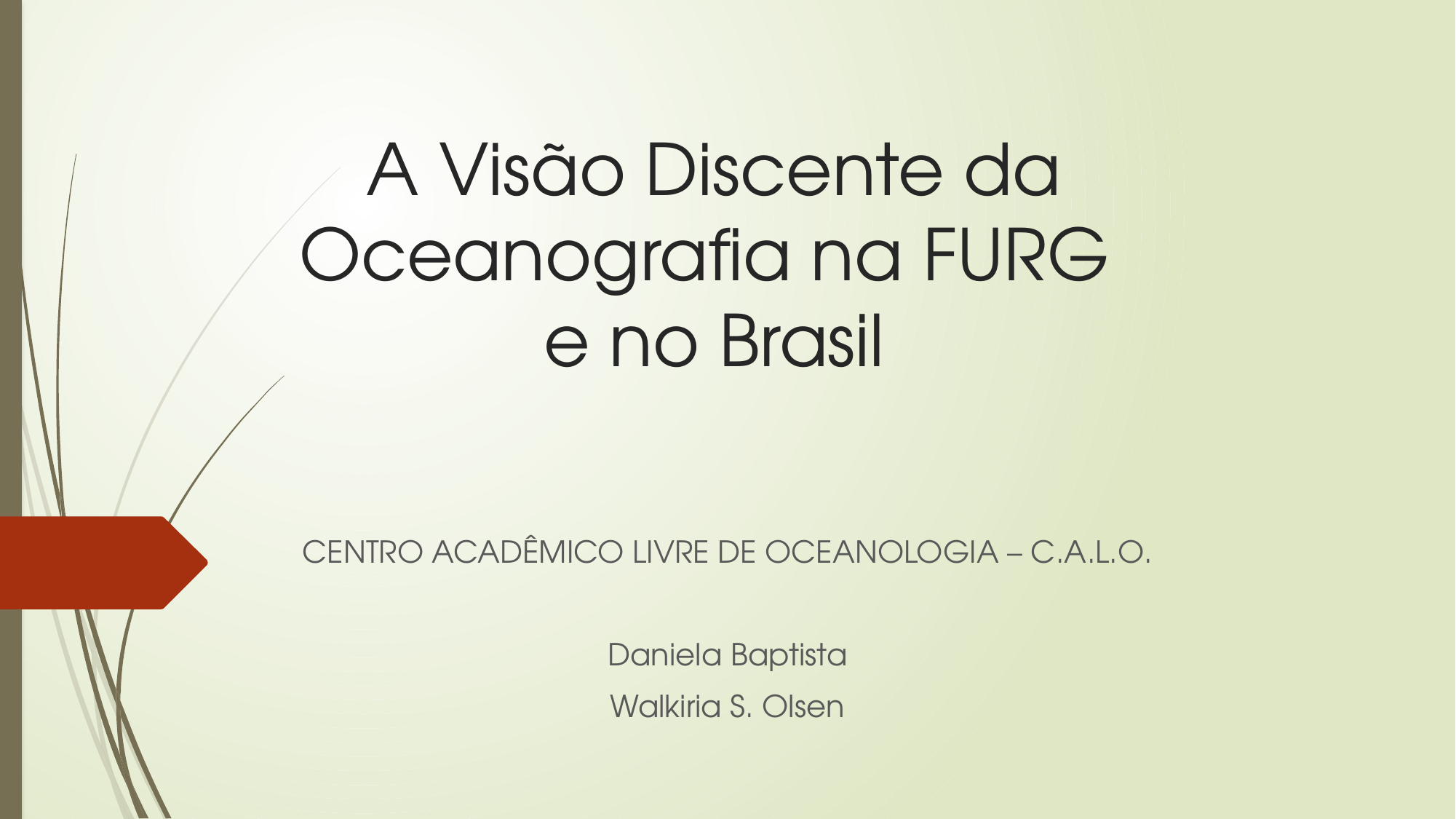

# A Visão Discente da Oceanografia na FURG e no Brasil
CENTRO ACADÊMICO LIVRE DE OCEANOLOGIA – C.A.L.O.

Daniela Baptista
Walkiria S. Olsen